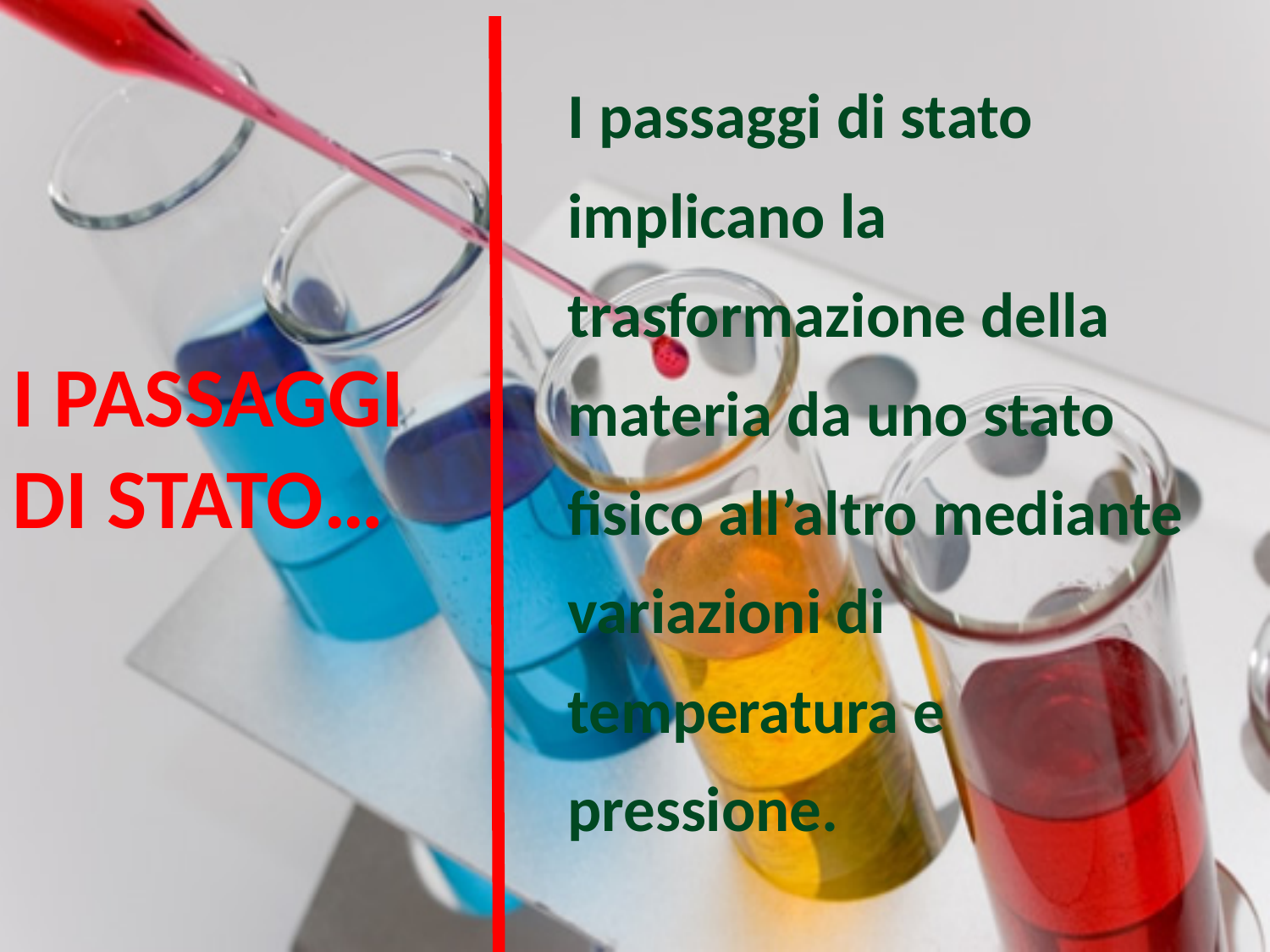

I passaggi di stato implicano la trasformazione della materia da uno stato fisico all’altro mediante variazioni di temperatura e pressione.

I PASSAGGI DI STATO…